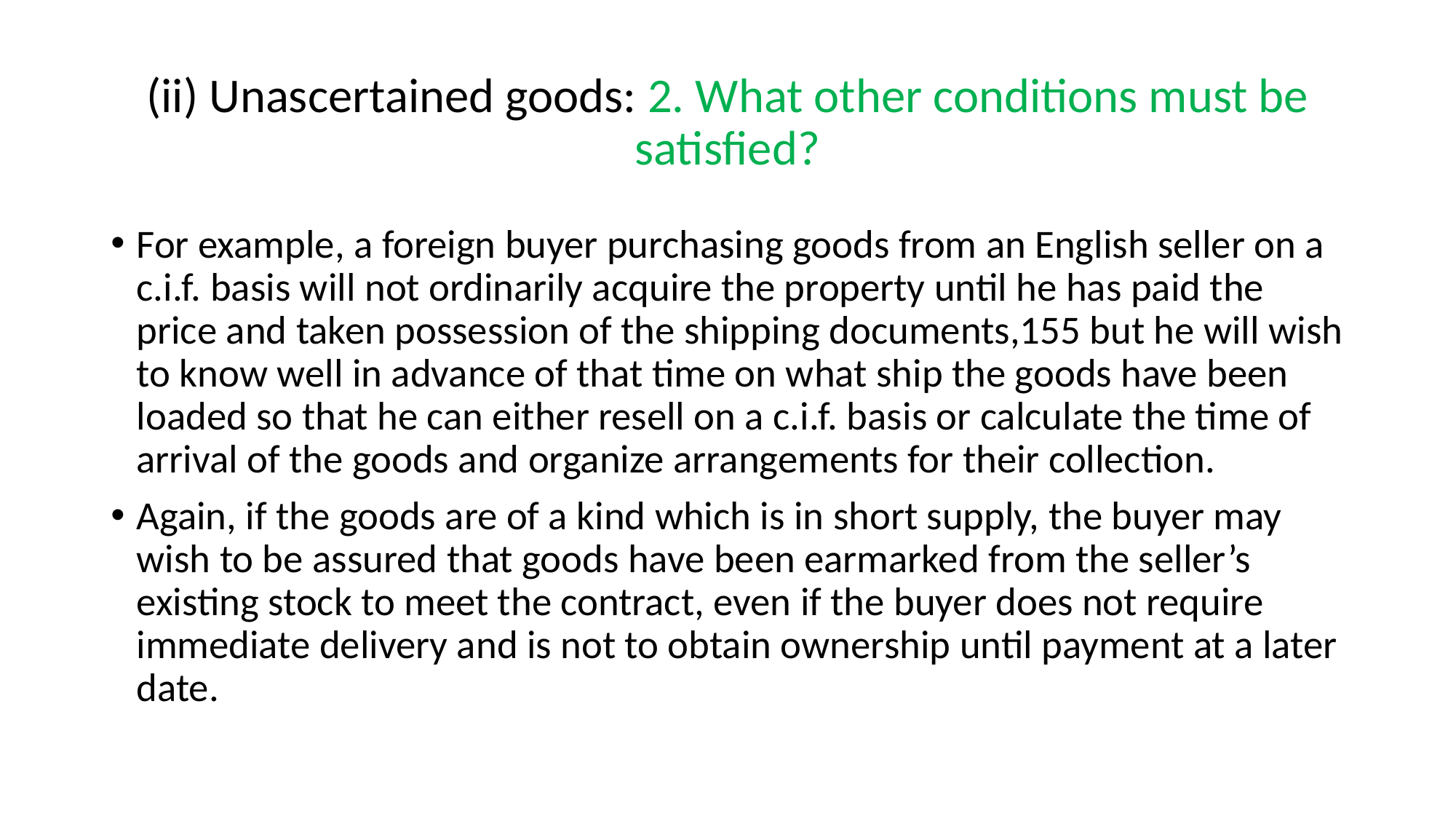

# (ii) Unascertained goods: 2. What other conditions must be satisfied?
For example, a foreign buyer purchasing goods from an English seller on a c.i.f. basis will not ordinarily acquire the property until he has paid the price and taken possession of the shipping documents,155 but he will wish to know well in advance of that time on what ship the goods have been loaded so that he can either resell on a c.i.f. basis or calculate the time of arrival of the goods and organize arrangements for their collection.
Again, if the goods are of a kind which is in short supply, the buyer may wish to be assured that goods have been earmarked from the seller’s existing stock to meet the contract, even if the buyer does not require immediate delivery and is not to obtain ownership until payment at a later date.